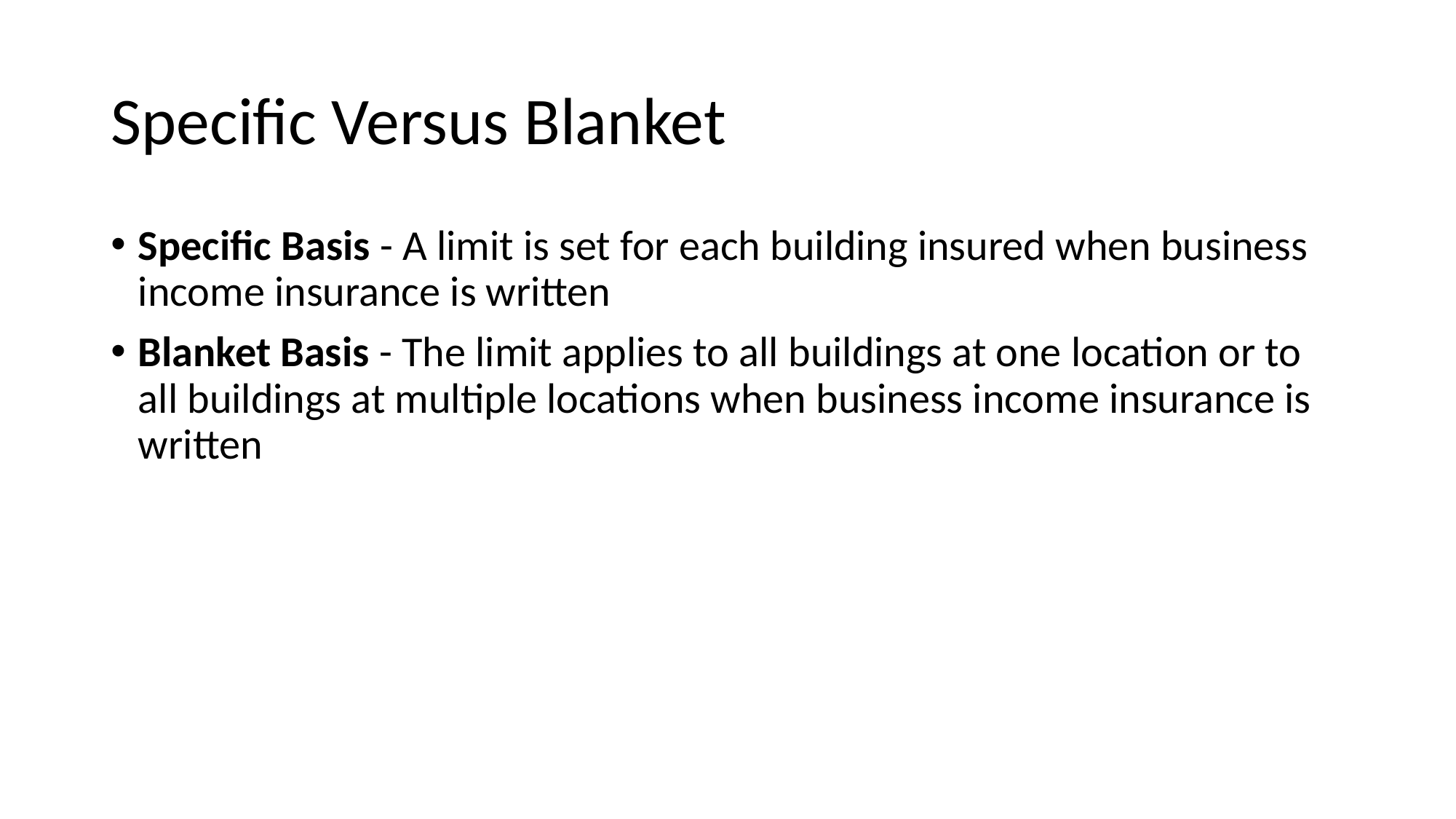

# Specific Versus Blanket
Specific Basis - A limit is set for each building insured when business income insurance is written
Blanket Basis - The limit applies to all buildings at one location or to all buildings at multiple locations when business income insurance is written